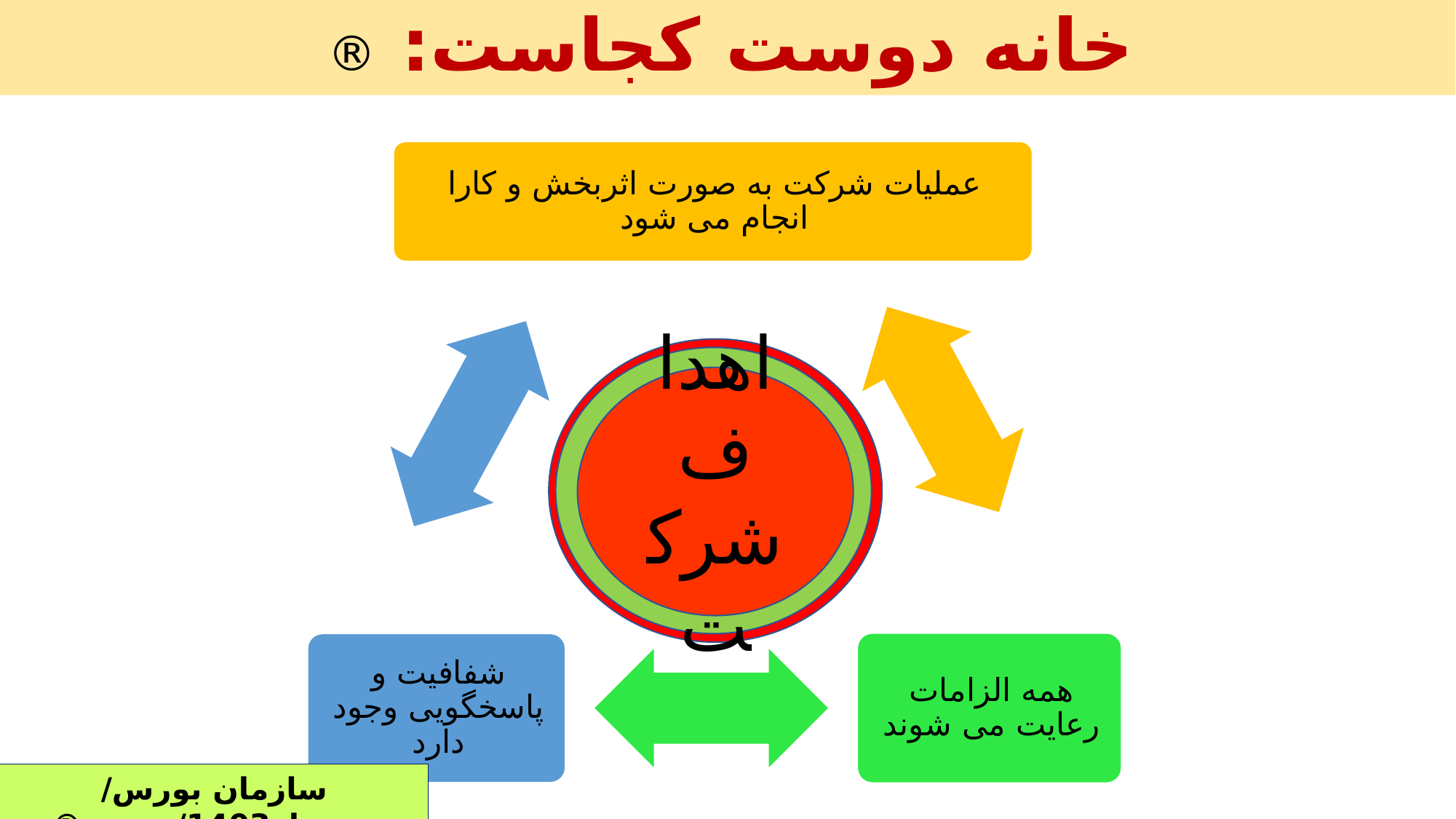

خانه دوست كجاست: ®
عملیات شرکت به صورت اثربخش و کارا انجام می شود

همه الزامات رعایت می شوند

شفافیت و پاسخگویی وجود دارد

اهداف شرکت
سازمان بورس/ مهرماه1403/ رجبی®